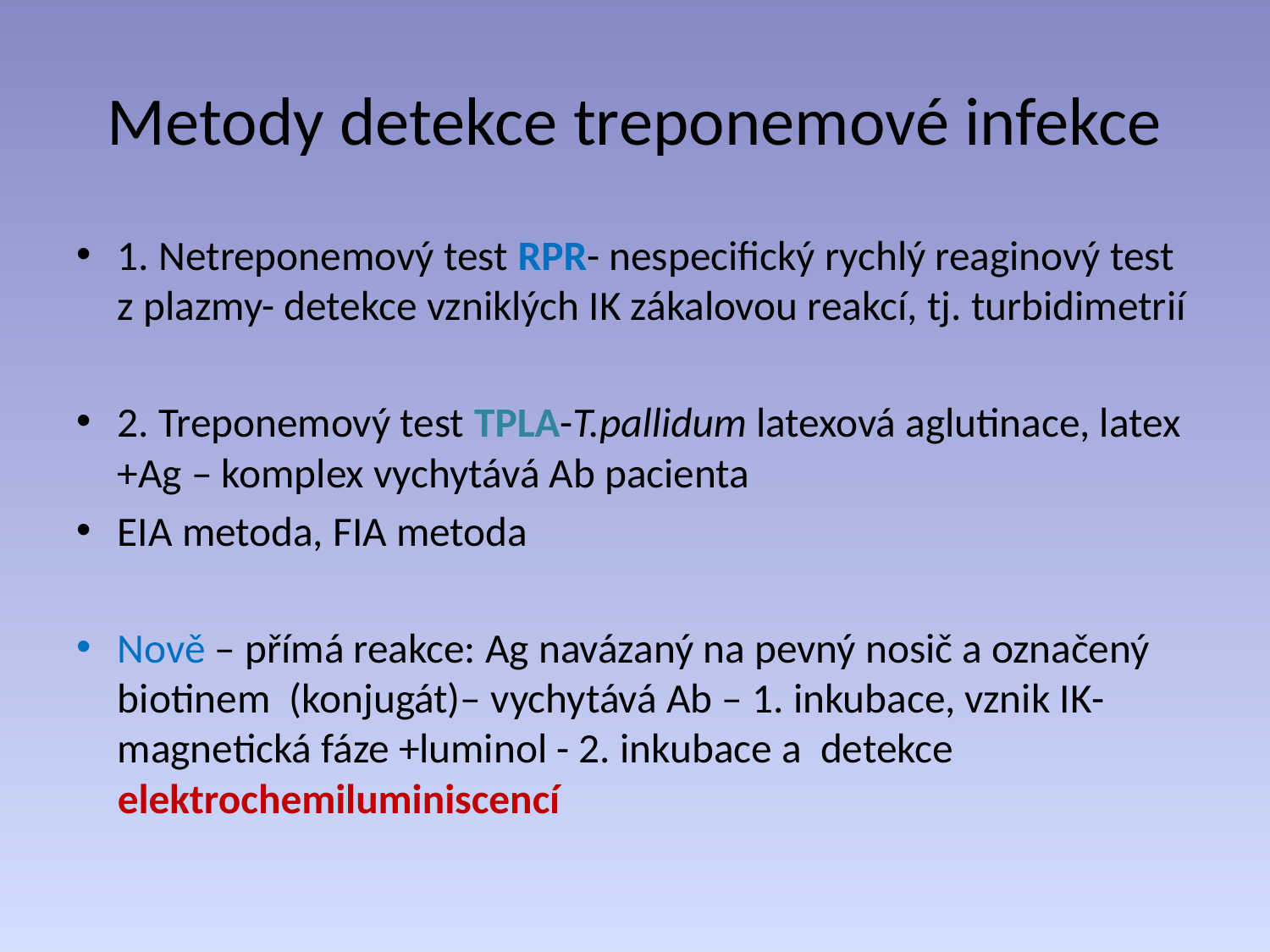

# Metody detekce treponemové infekce
1. Netreponemový test RPR- nespecifický rychlý reaginový test z plazmy- detekce vzniklých IK zákalovou reakcí, tj. turbidimetrií

2. Treponemový test TPLA-T.pallidum latexová aglutinace, latex +Ag – komplex vychytává Ab pacienta
EIA metoda, FIA metoda

Nově – přímá reakce: Ag navázaný na pevný nosič a označený biotinem  (konjugát)– vychytává Ab – 1. inkubace, vznik IK- magnetická fáze +luminol - 2. inkubace a  detekce elektrochemiluminiscencí